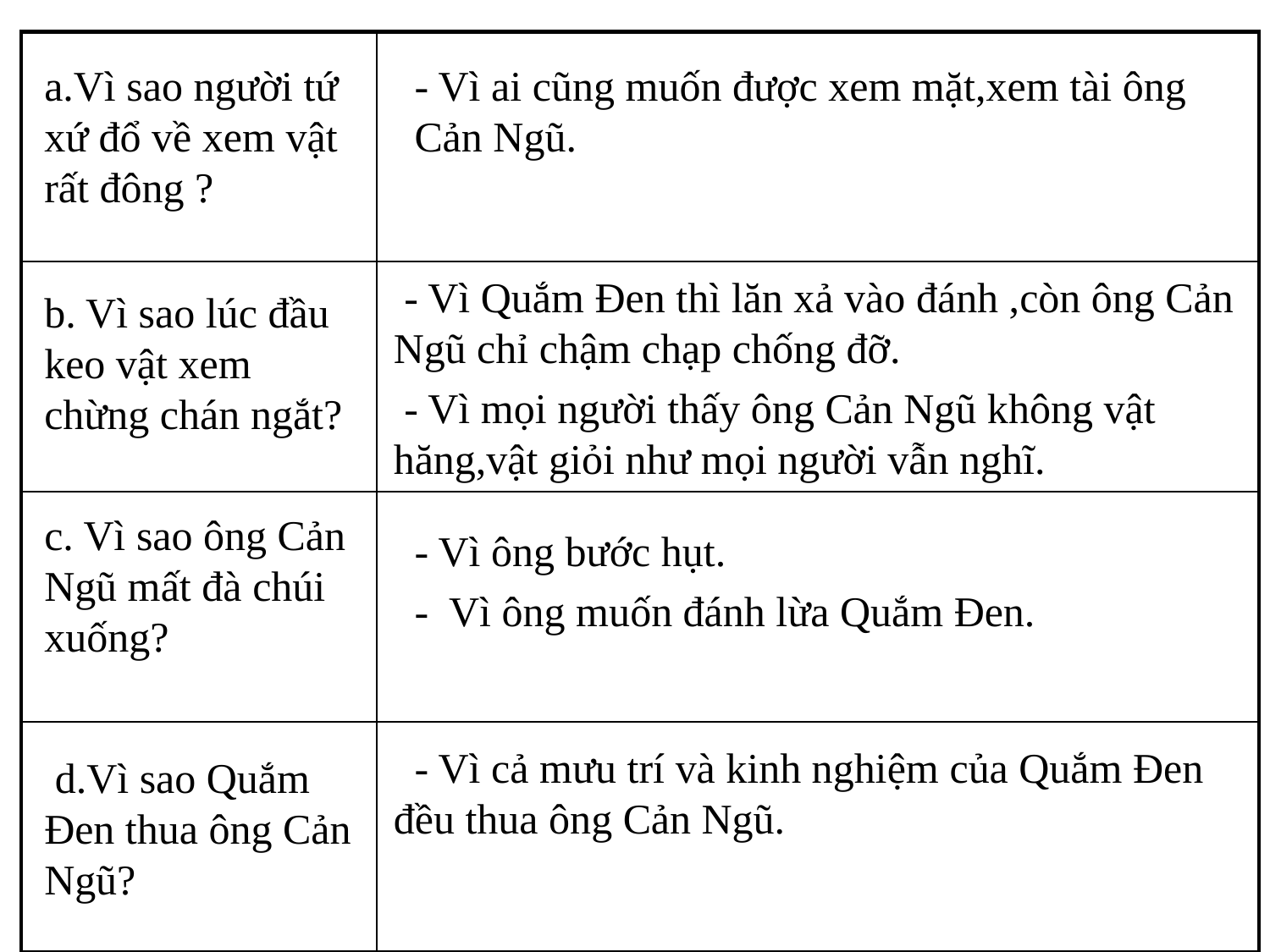

|  |  |
| --- | --- |
|  |  |
|  |  |
|  |  |
a.Vì sao người tứ xứ đổ về xem vật rất đông ?
- Vì ai cũng muốn được xem mặt,xem tài ông Cản Ngũ.
 - Vì Quắm Đen thì lăn xả vào đánh ,còn ông Cản Ngũ chỉ chậm chạp chống đỡ.
 - Vì mọi người thấy ông Cản Ngũ không vật hăng,vật giỏi như mọi người vẫn nghĩ.
b. Vì sao lúc đầu keo vật xem chừng chán ngắt?
c. Vì sao ông Cản Ngũ mất đà chúi xuống?
- Vì ông bước hụt.
-  Vì ông muốn đánh lừa Quắm Đen.
  - Vì cả mưu trí và kinh nghiệm của Quắm Đen đều thua ông Cản Ngũ.
 d.Vì sao Quắm Đen thua ông Cản Ngũ?